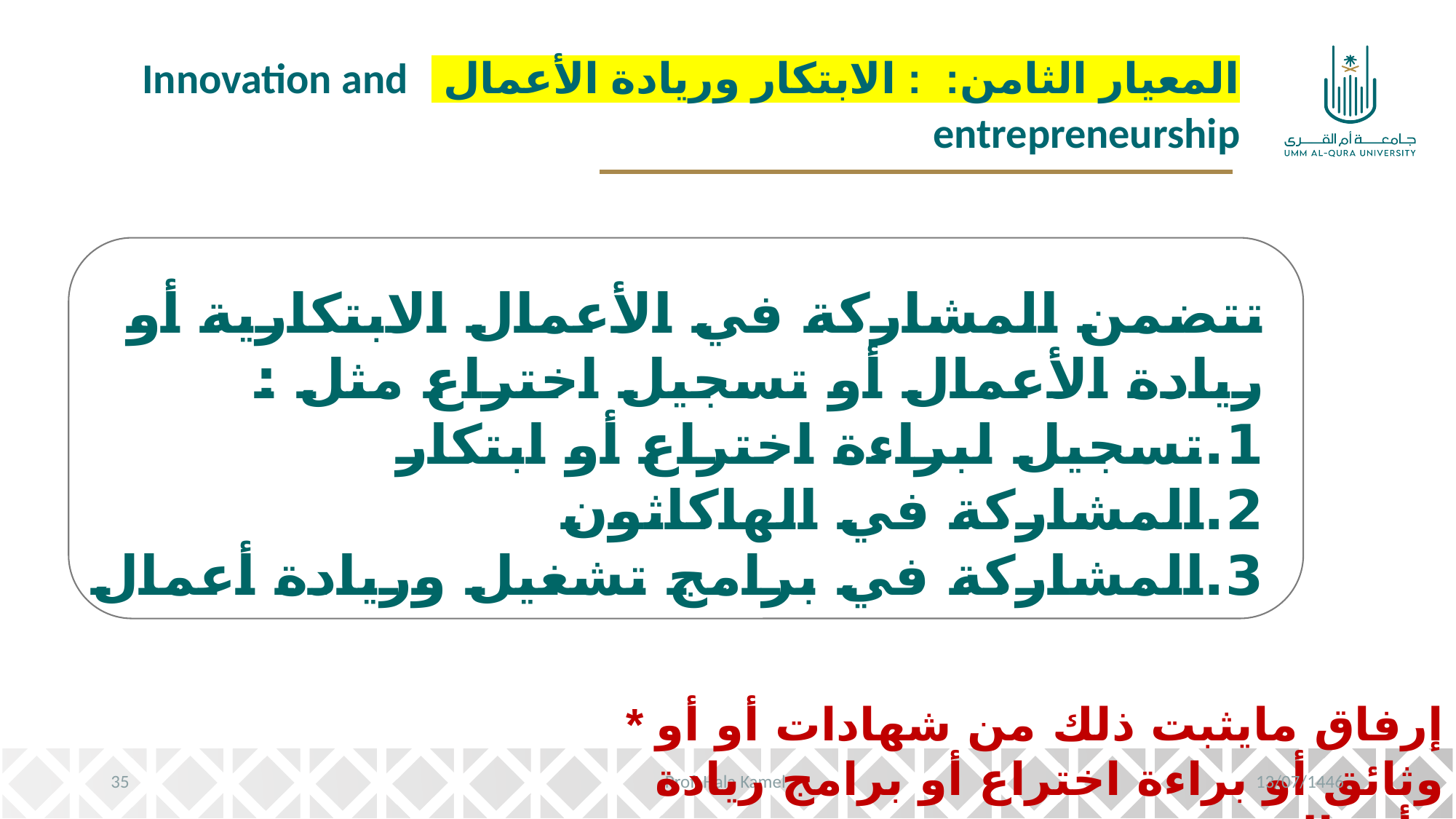

المعيار الثامن:  : الابتكار وريادة الأعمال   Innovation and entrepreneurship
إس

تتضمن المشاركة في الأعمال الابتكارية أو ريادة الأعمال أو تسجيل اختراع مثل :
1.	تسجيل لبراءة اختراع أو ابتكار
2.	المشاركة في الهاكاثون
3.	المشاركة في برامج تشغيل وريادة أعمال

* إرفاق مايثبت ذلك من شهادات أو أو وثائق أو براءة اختراع أو برامج ريادة أعمال
35
Prof. Hala Kamel
13/07/1446